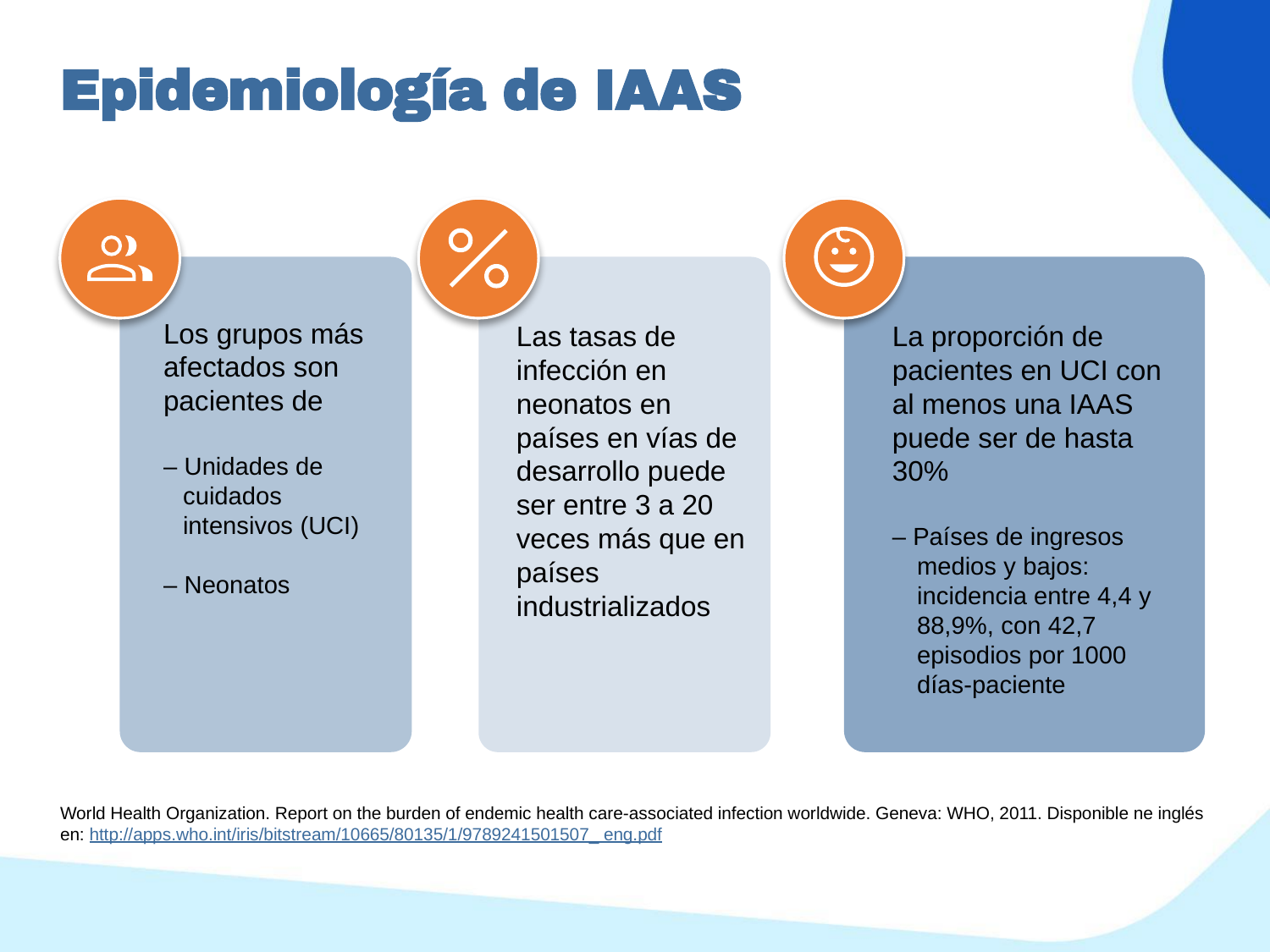

Epidemiología de IAAS

Los grupos más afectados son pacientes de

– Unidades de cuidados intensivos (UCI)

– Neonatos
Las tasas de infección en neonatos en países en vías de desarrollo puede ser entre 3 a 20 veces más que en países industrializados
La proporción de pacientes en UCI con al menos una IAAS puede ser de hasta 30%

– Países de ingresos medios y bajos: incidencia entre 4,4 y 88,9%, con 42,7 episodios por 1000 días-paciente
World Health Organization. Report on the burden of endemic health care-associated infection worldwide. Geneva: WHO, 2011. Disponible ne inglés en: http://apps.who.int/iris/bitstream/10665/80135/1/9789241501507_ eng.pdf